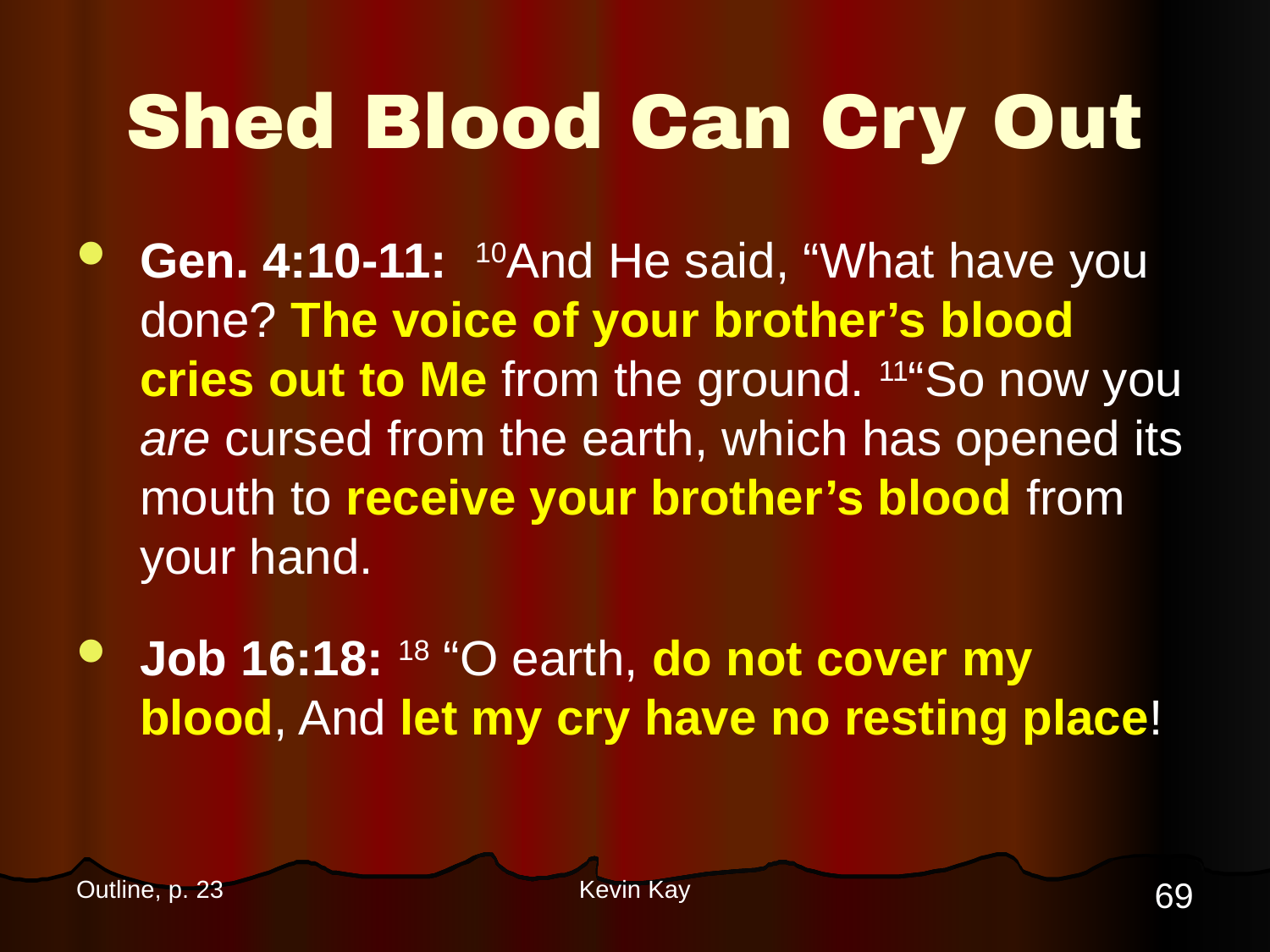

# Shed Blood Can Cry Out
Gen. 4:10-11:  10And He said, “What have you done? The voice of your brother’s blood cries out to Me from the ground. 11“So now you are cursed from the earth, which has opened its mouth to receive your brother’s blood from your hand.
Job 16:18: 18 “O earth, do not cover my blood, And let my cry have no resting place!

69
Outline, p. 23
Kevin Kay